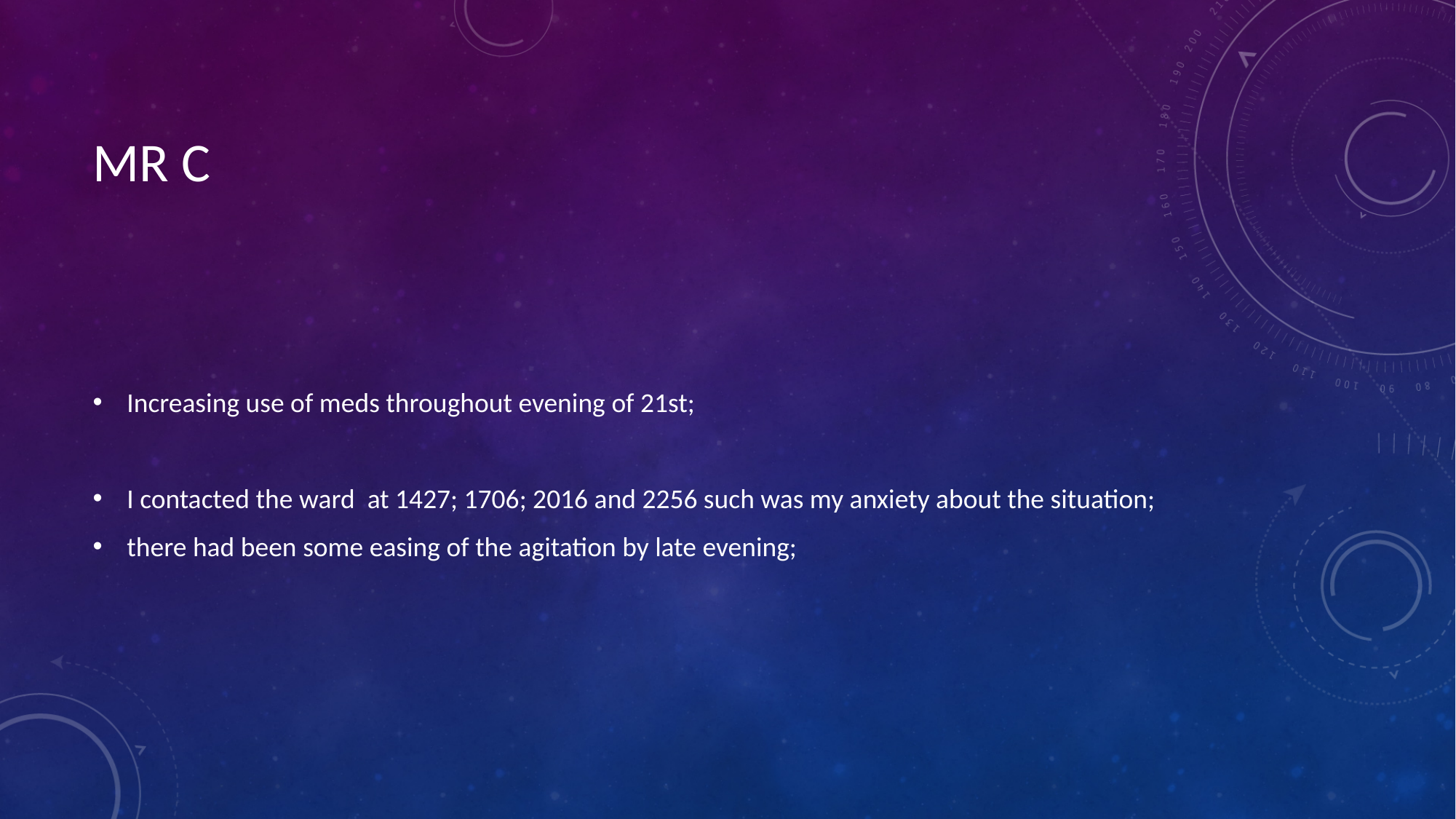

# Mr C
Increasing use of meds throughout evening of 21st;

I contacted the ward  at 1427; 1706; 2016 and 2256 such was my anxiety about the situation;
there had been some easing of the agitation by late evening;